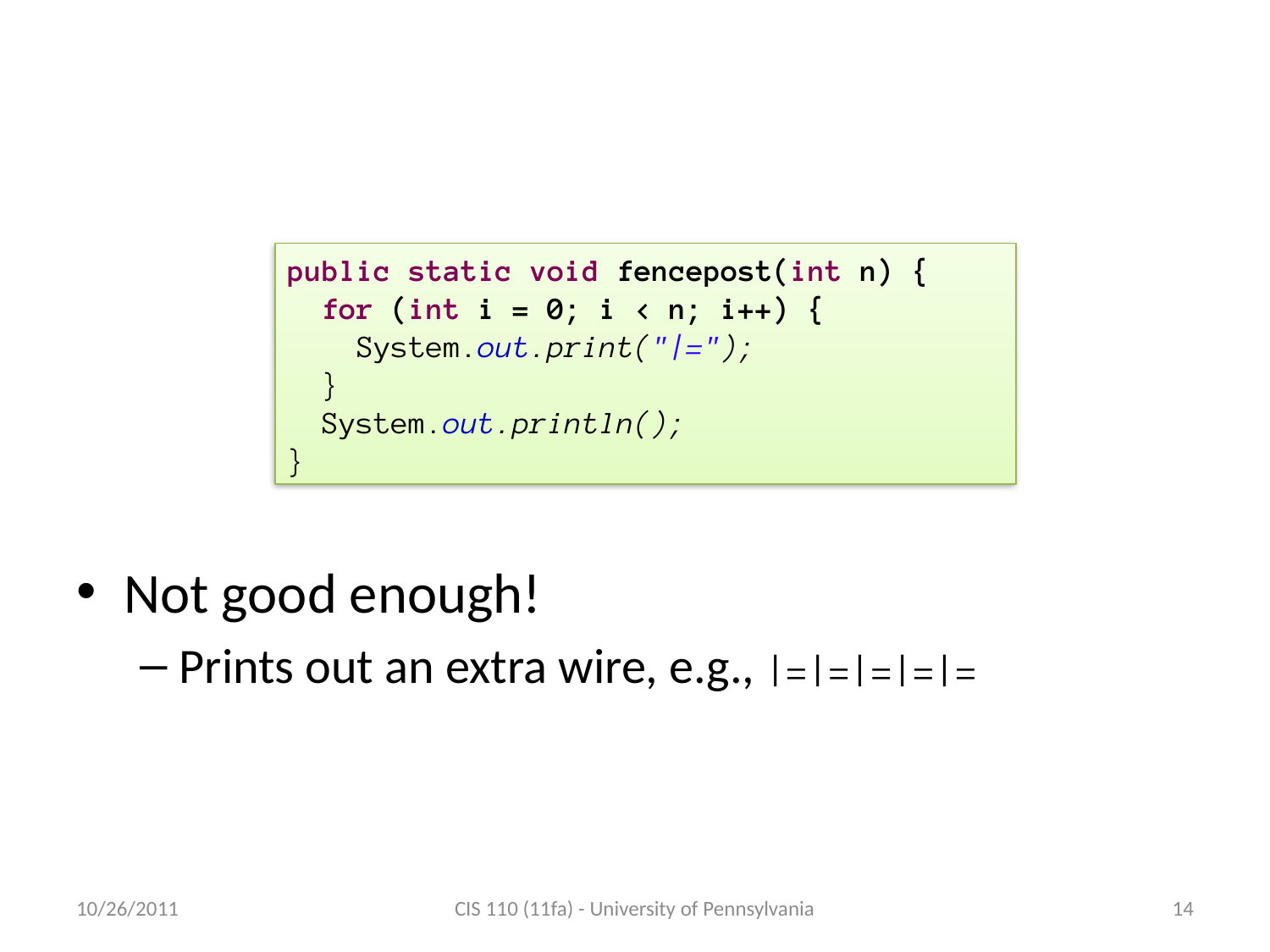

# Fencepost solution?
public static void fencepost(int n) {
  for (int i = 0; i < n; i++) {
    System.out.print("|=");
  }
  System.out.println();
}
Not good enough!
Prints out an extra wire, e.g., |=|=|=|=|=
10/26/2011
CIS 110 (11fa) - University of Pennsylvania
14